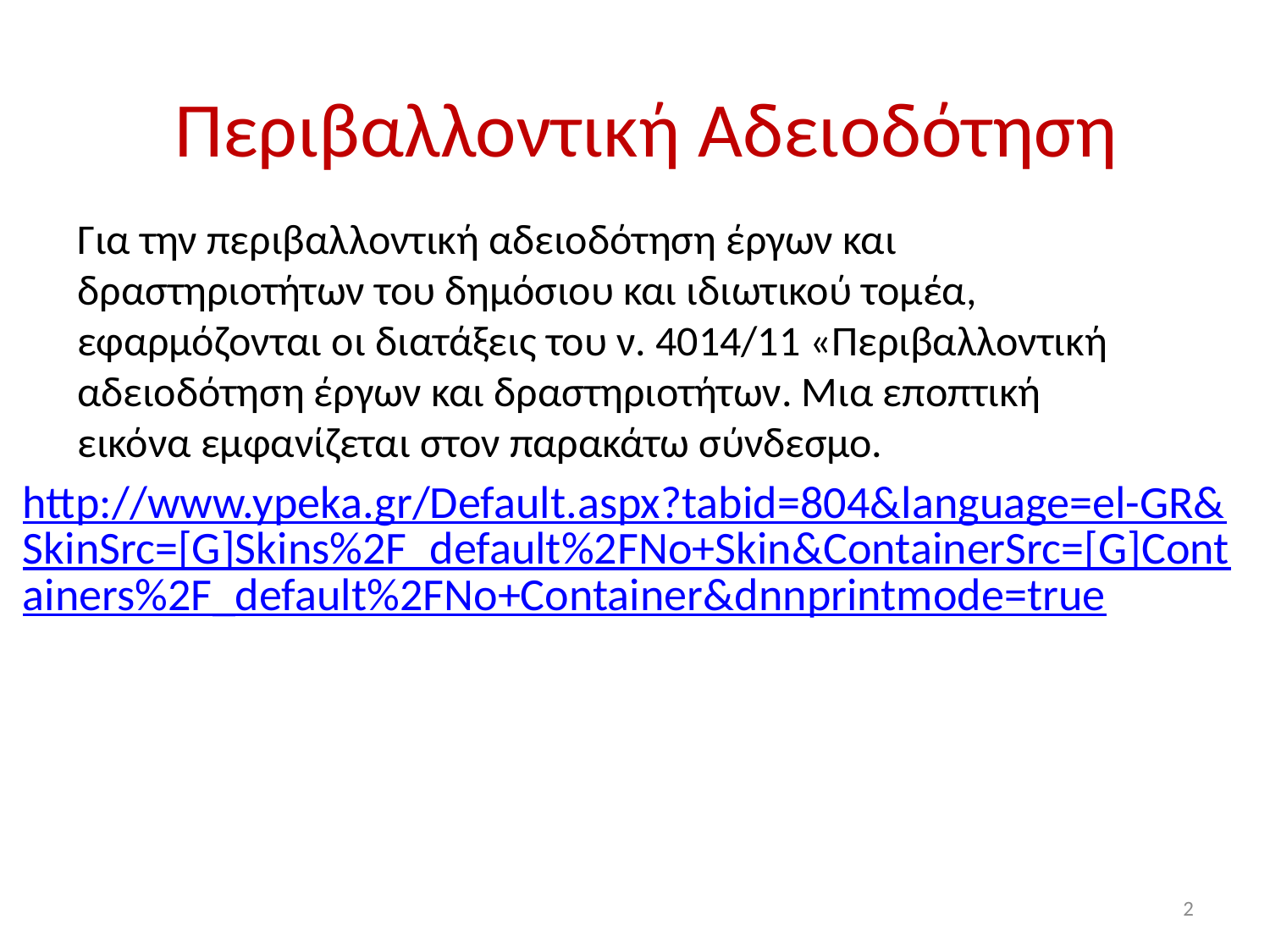

# Περιβαλλοντική Αδειοδότηση
Για την περιβαλλοντική αδειοδότηση έργων και δραστηριοτήτων του δημόσιου και ιδιωτικού τομέα, εφαρμόζονται οι διατάξεις του ν. 4014/11 «Περιβαλλοντική αδειοδότηση έργων και δραστηριοτήτων. Μια εποπτική εικόνα εμφανίζεται στον παρακάτω σύνδεσμο.
http://www.ypeka.gr/Default.aspx?tabid=804&language=el-GR&SkinSrc=[G]Skins%2F_default%2FNo+Skin&ContainerSrc=[G]Containers%2F_default%2FNo+Container&dnnprintmode=true
2